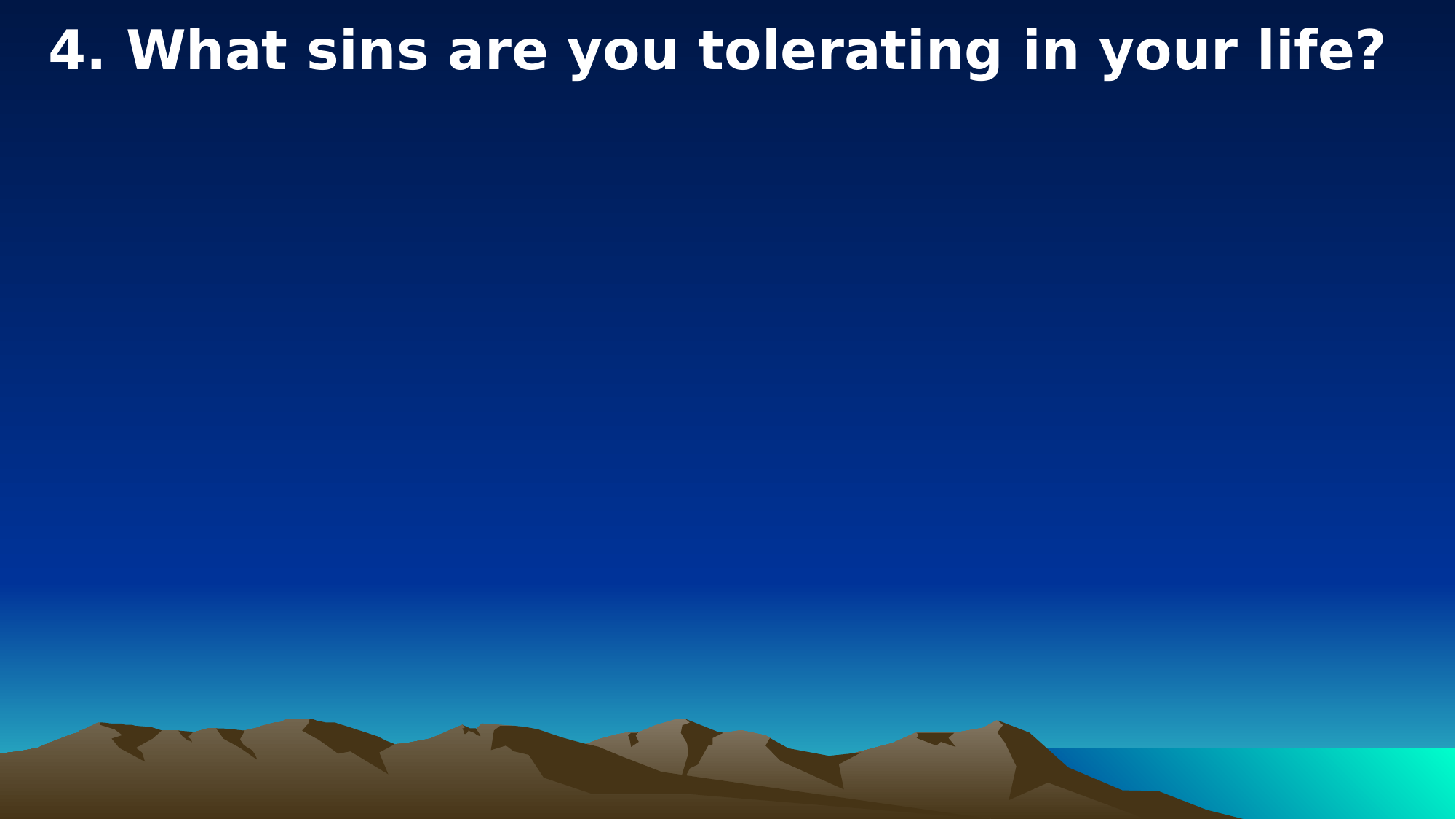

4. What sins are you tolerating in your life?